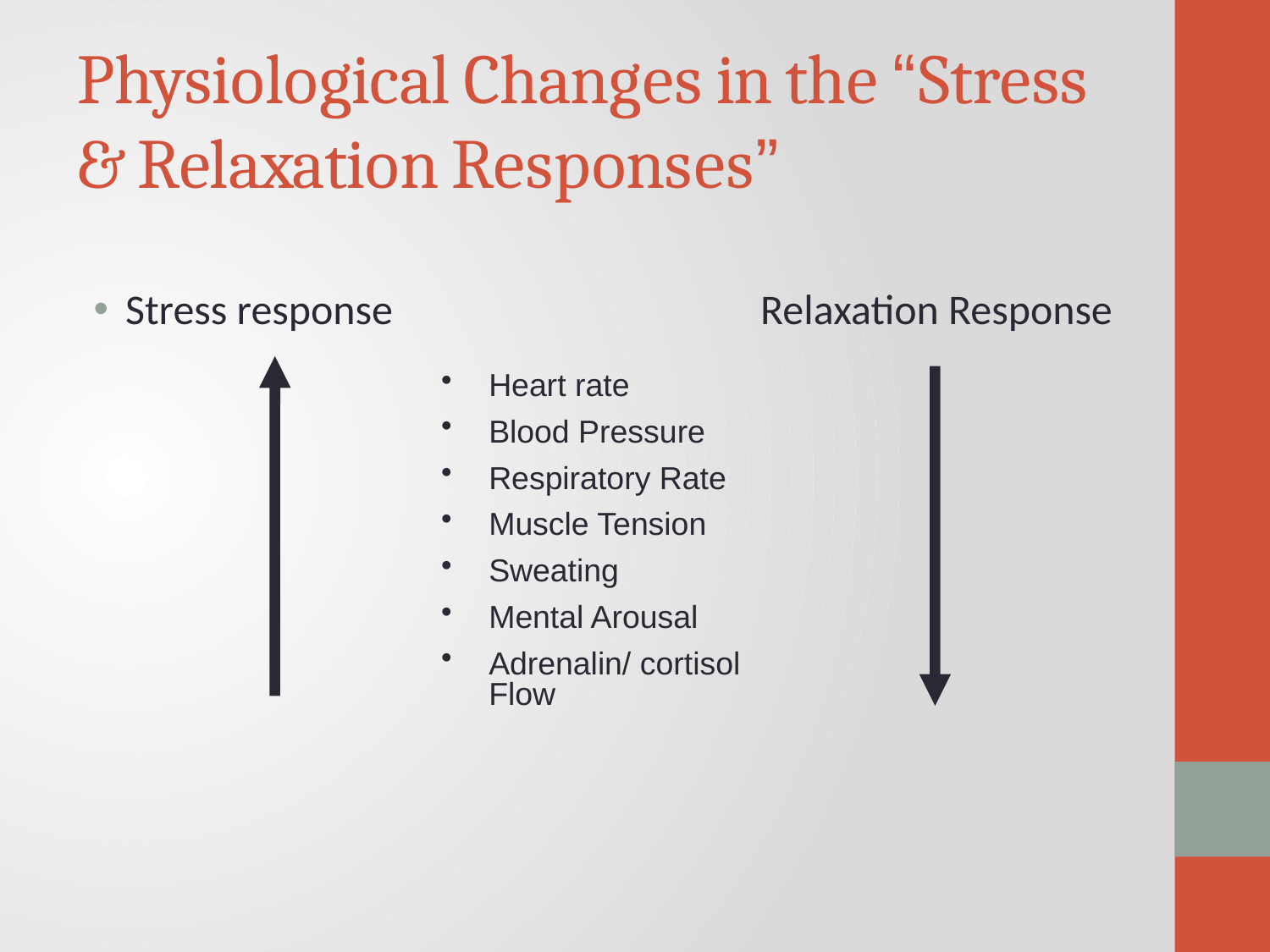

# Physiological Changes in the “Stress & Relaxation Responses”
Stress response			Relaxation Response

Heart rate
Blood Pressure
Respiratory Rate
Muscle Tension
Sweating
Mental Arousal
Adrenalin/ cortisol Flow